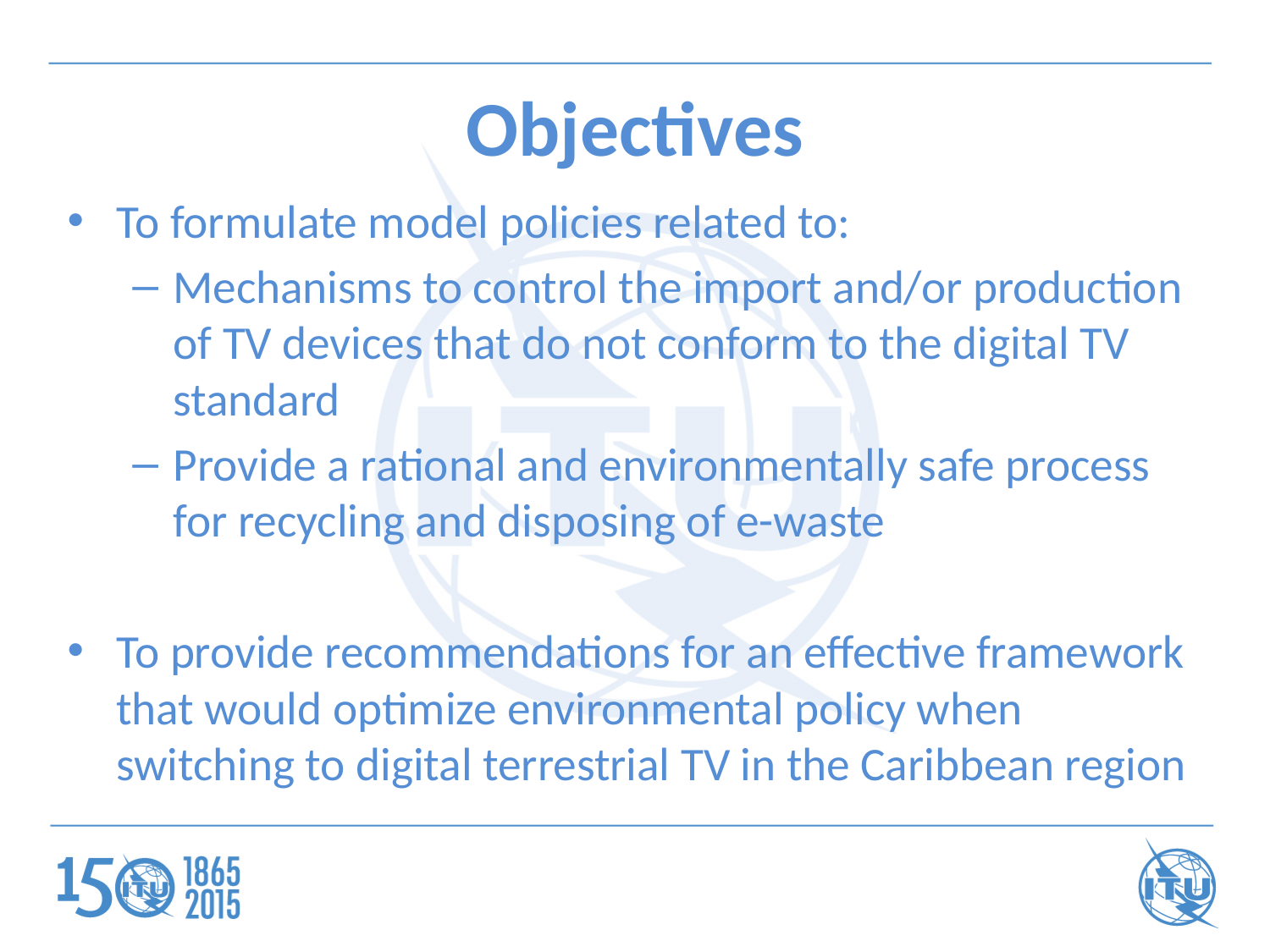

# Objectives
To formulate model policies related to:
Mechanisms to control the import and/or production of TV devices that do not conform to the digital TV standard
Provide a rational and environmentally safe process for recycling and disposing of e-waste

To provide recommendations for an effective framework that would optimize environmental policy when switching to digital terrestrial TV in the Caribbean region